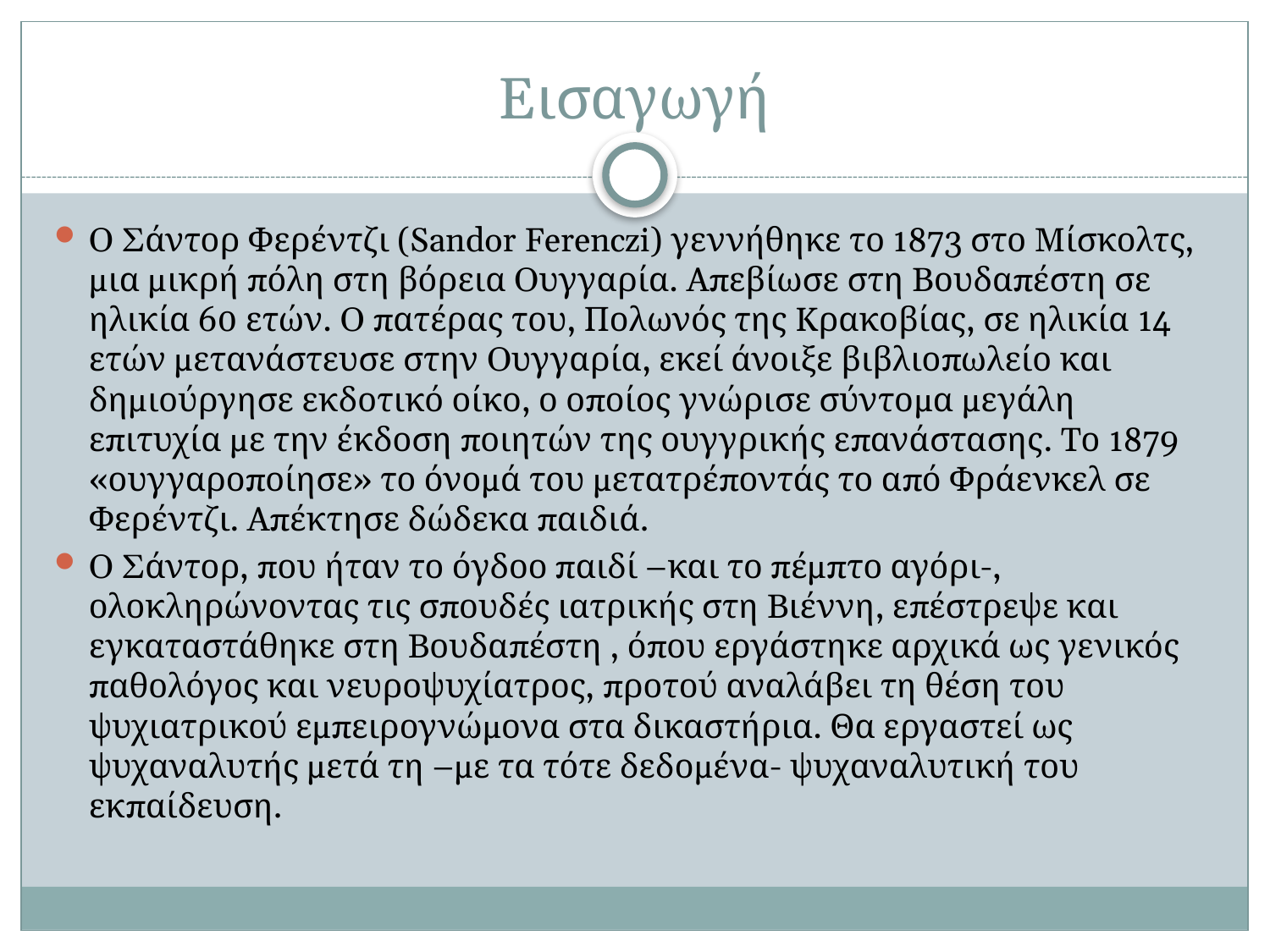

# Εισαγωγή
Ο Σάντορ Φερέντζι (Sandor Ferenczi) γεννήθηκε το 1873 στο Μίσκολτς, μια μικρή πόλη στη βόρεια Ουγγαρία. Απεβίωσε στη Βουδαπέστη σε ηλικία 60 ετών. Ο πατέρας του, Πολωνός της Κρακοβίας, σε ηλικία 14 ετών μετανάστευσε στην Ουγγαρία, εκεί άνοιξε βιβλιοπωλείο και δημιούργησε εκδοτικό οίκο, ο οποίος γνώρισε σύντομα μεγάλη επιτυχία με την έκδοση ποιητών της ουγγρικής επανάστασης. Το 1879 «ουγγαροποίησε» το όνομά του μετατρέποντάς το από Φράενκελ σε Φερέντζι. Απέκτησε δώδεκα παιδιά.
Ο Σάντορ, που ήταν το όγδοο παιδί –και το πέμπτο αγόρι-, ολοκληρώνοντας τις σπουδές ιατρικής στη Βιέννη, επέστρεψε και εγκαταστάθηκε στη Βουδαπέστη , όπου εργάστηκε αρχικά ως γενικός παθολόγος και νευροψυχίατρος, προτού αναλάβει τη θέση του ψυχιατρικού εμπειρογνώμονα στα δικαστήρια. Θα εργαστεί ως ψυχαναλυτής μετά τη –με τα τότε δεδομένα- ψυχαναλυτική του εκπαίδευση.